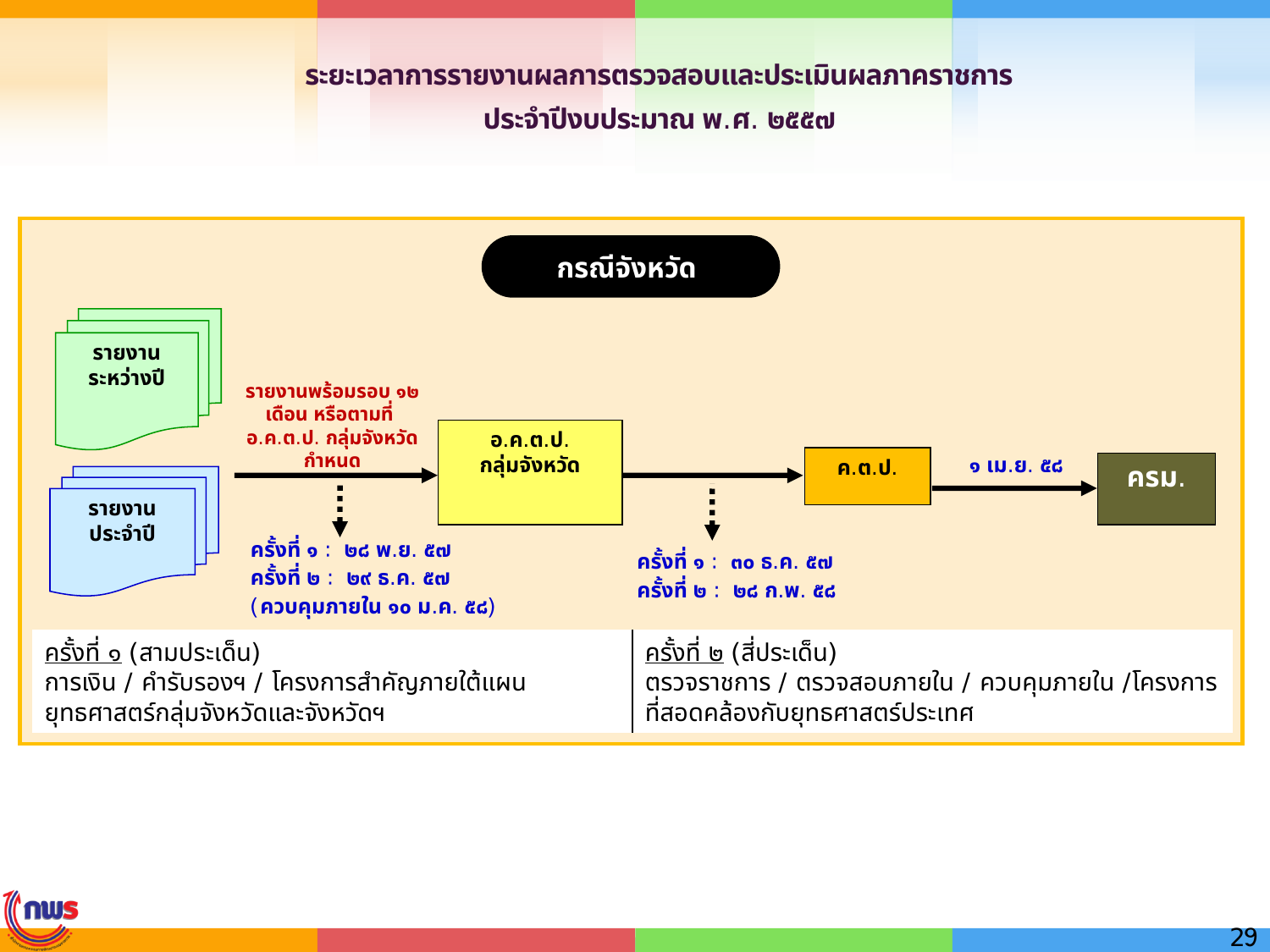

ระยะเวลาการรายงานผลการตรวจสอบและประเมินผลภาคราชการ
ประจำปีงบประมาณ พ.ศ. ๒๕๕๗

กรณีจังหวัด
รายงานระหว่างปี
อ.ค.ต.ป.
กลุ่มจังหวัด
๑ เม.ย. ๕๘
ค.ต.ป.
ครม.
รายงานประจำปี

รายงานพร้อมรอบ ๑๒ เดือน หรือตามที่
อ.ค.ต.ป. กลุ่มจังหวัดกำหนด

ครั้งที่ ๑ :  ๒๘ พ.ย. ๕๗
ครั้งที่ ๒ :  ๒๙ ธ.ค. ๕๗
(ควบคุมภายใน ๑๐ ม.ค. ๕๘)
ครั้งที่ ๑ :  ๓๐ ธ.ค. ๕๗
ครั้งที่ ๒ :  ๒๘ ก.พ. ๕๘
| ครั้งที่ ๑ (สามประเด็น) การเงิน / คำรับรองฯ / โครงการสำคัญภายใต้แผนยุทธศาสตร์กลุ่มจังหวัดและจังหวัดฯ | ครั้งที่ ๒ (สี่ประเด็น) ตรวจราชการ / ตรวจสอบภายใน / ควบคุมภายใน /โครงการที่สอดคล้องกับยุทธศาสตร์ประเทศ |
| --- | --- |
29